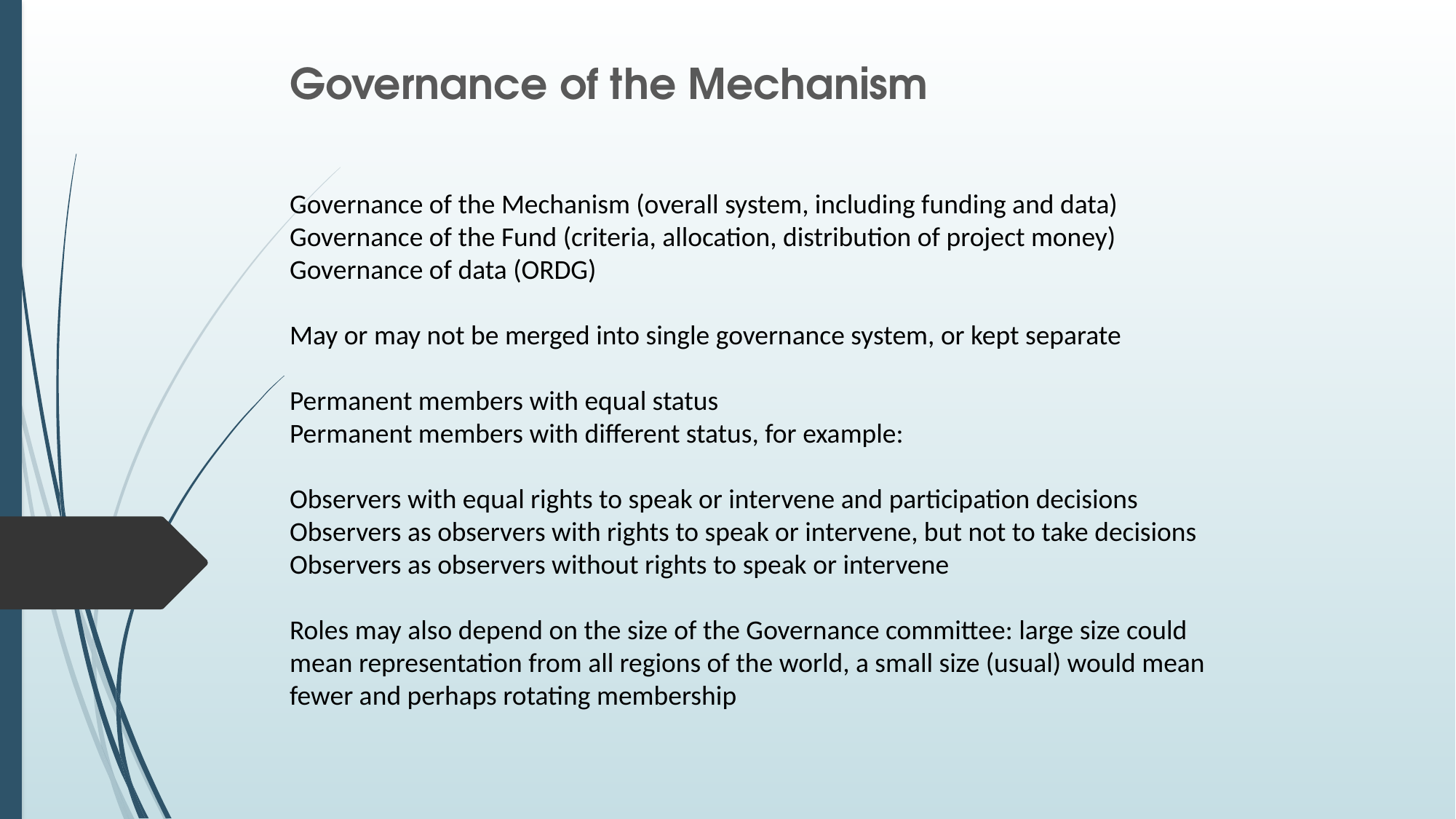

Governance of the Mechanism

Governance of the Mechanism (overall system, including funding and data)
Governance of the Fund (criteria, allocation, distribution of project money)
Governance of data (ORDG)

May or may not be merged into single governance system, or kept separate

Permanent members with equal status
Permanent members with different status, for example:

Observers with equal rights to speak or intervene and participation decisions
Observers as observers with rights to speak or intervene, but not to take decisions
Observers as observers without rights to speak or intervene

Roles may also depend on the size of the Governance committee: large size could mean representation from all regions of the world, a small size (usual) would mean fewer and perhaps rotating membership